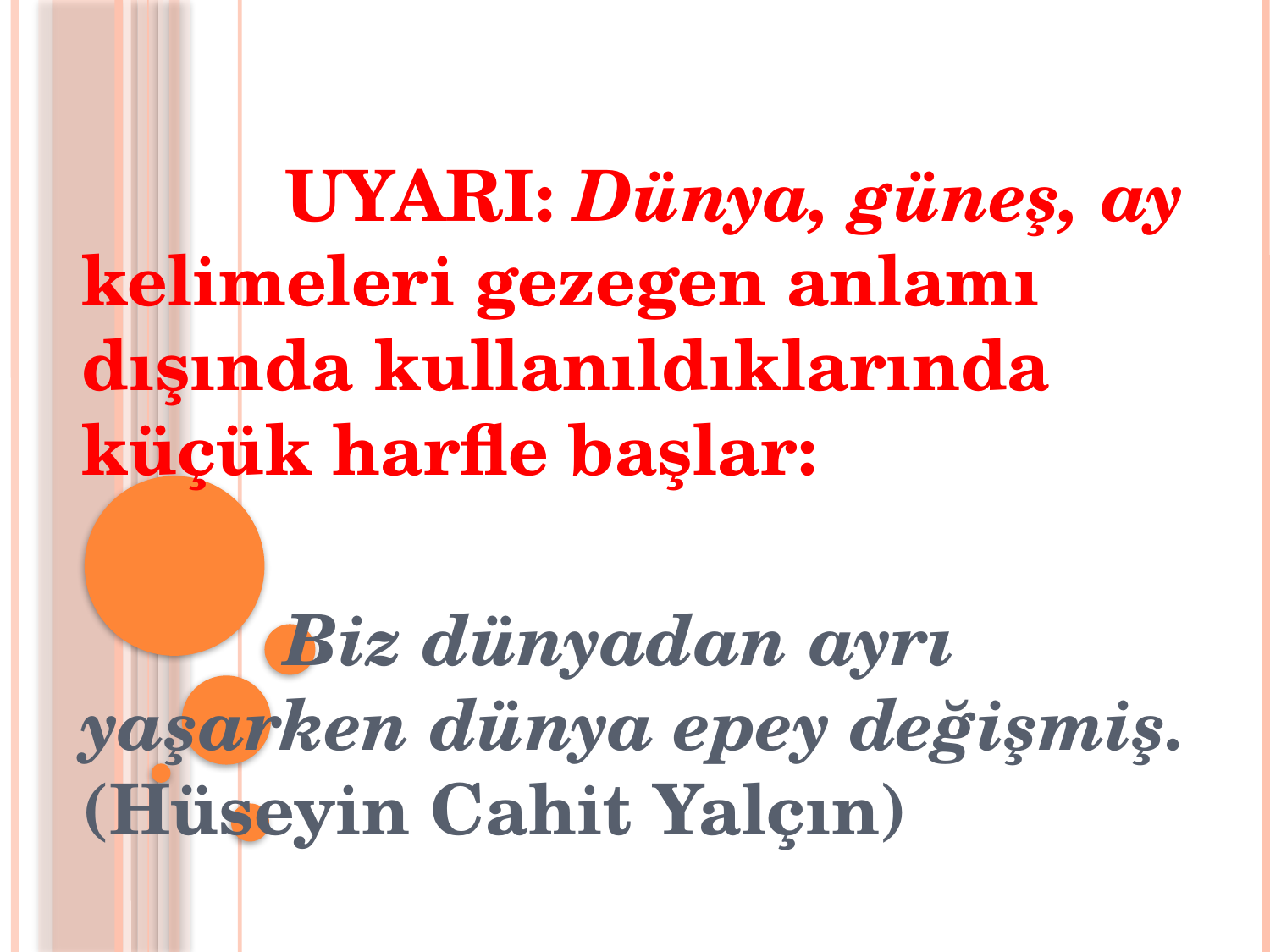

UYARI: Dünya, güneş, ay kelimeleri gezegen anlamı dışında kullanıldıklarında küçük harfle başlar:

          Biz dünyadan ayrı yaşarken dünya epey değişmiş. (Hüseyin Cahit Yalçın)